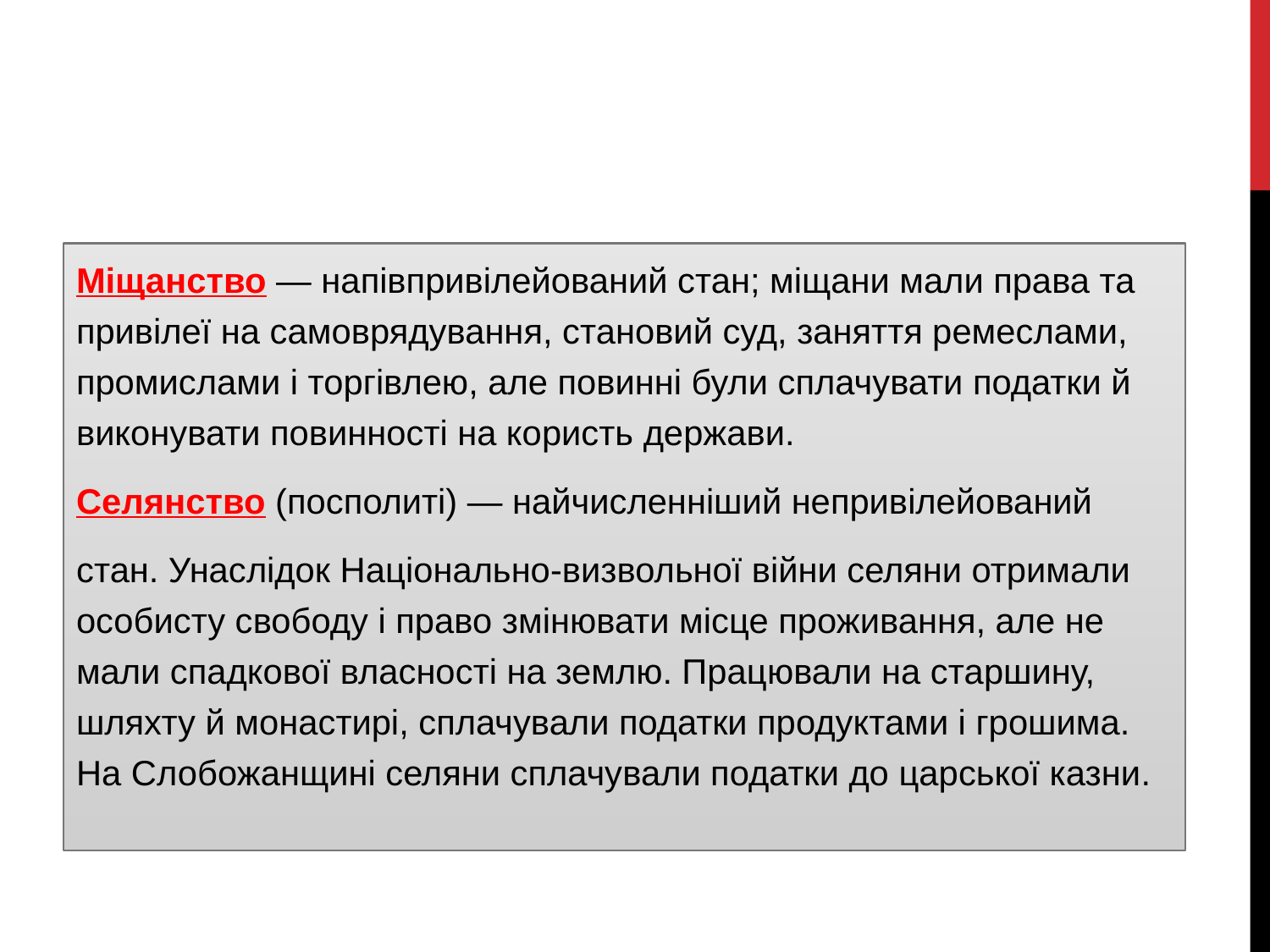

#
Міщанство — напівпривілейований стан; міщани мали права та привілеї на самоврядування, становий суд, заняття ремеслами, промислами і торгівлею, але повинні були сплачувати податки й виконувати повинності на користь держави.
Селянство (посполиті) — найчисленніший непривілейований
стан. Унаслідок Національно-визвольної війни селяни отримали особисту свободу і право змінювати місце проживання, але не мали спадкової власності на землю. Працювали на старшину, шляхту й монастирі, сплачували податки продуктами і грошима. На Слобожанщині селяни сплачували податки до царської казни.